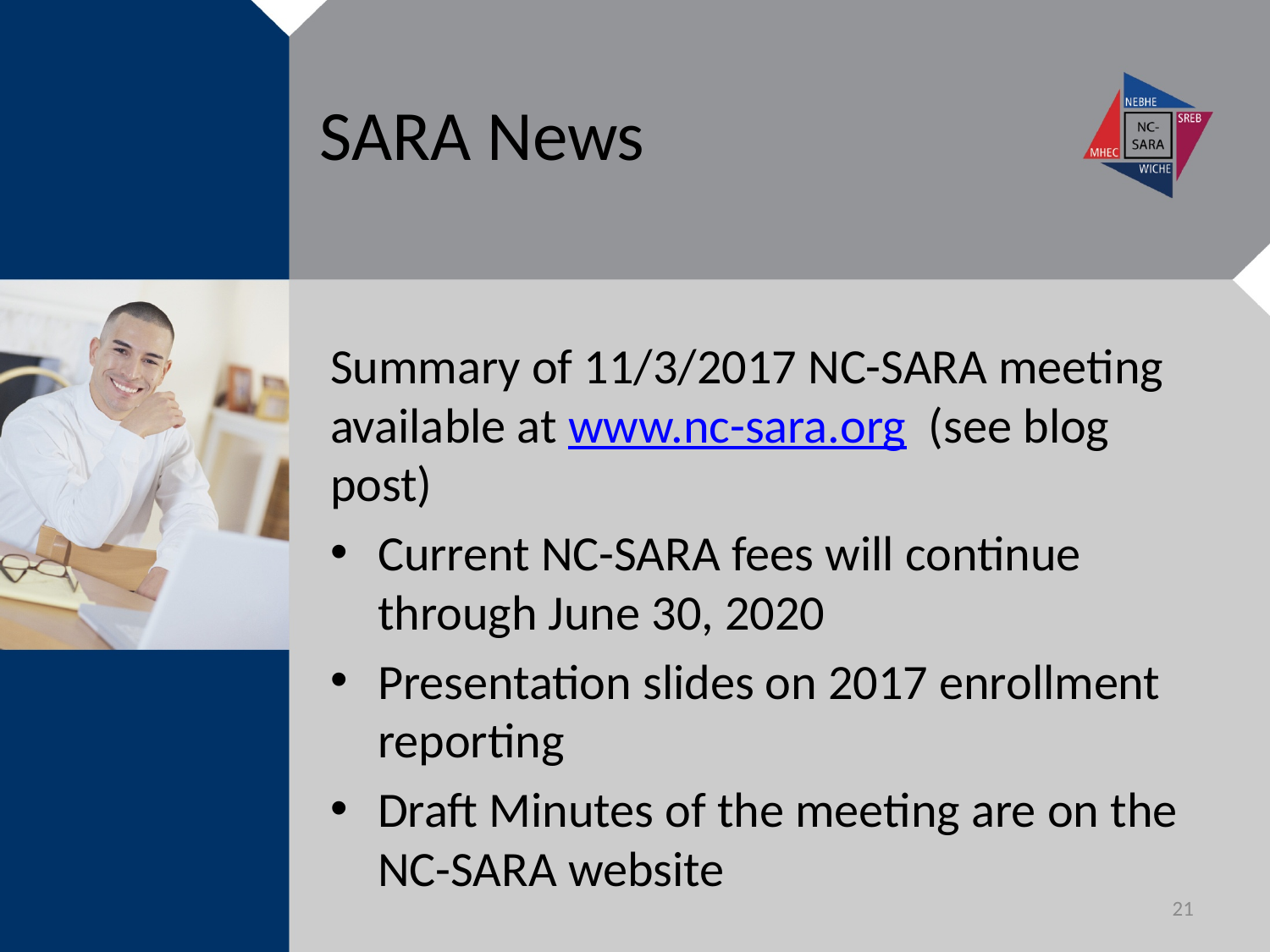

# SARA News
Summary of 11/3/2017 NC-SARA meeting available at www.nc-sara.org  (see blog post)
Current NC-SARA fees will continue through June 30, 2020
Presentation slides on 2017 enrollment reporting
Draft Minutes of the meeting are on the NC-SARA website

21